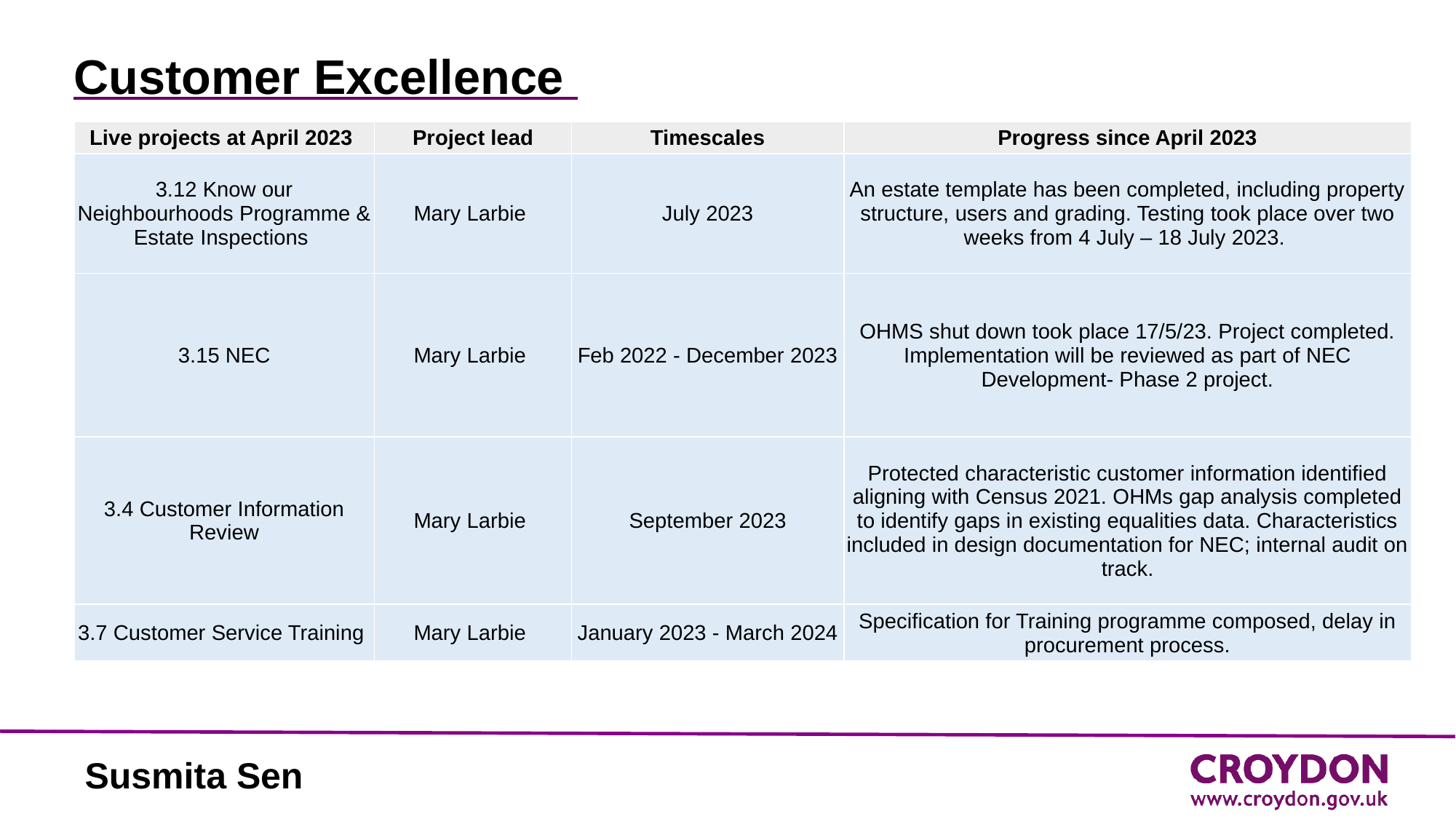

# Customer Excellence
| Live projects at April 2023 | Project lead | Timescales | Progress since April 2023 |
| --- | --- | --- | --- |
| 3.12 Know our Neighbourhoods Programme & Estate Inspections | Mary Larbie | July 2023 | An estate template has been completed, including property structure, users and grading. Testing took place over two weeks from 4 July – 18 July 2023. |
| 3.15 NEC | Mary Larbie | Feb 2022 - December 2023 | OHMS shut down took place 17/5/23. Project completed. Implementation will be reviewed as part of NEC Development- Phase 2 project. |
| 3.4 Customer Information Review | Mary Larbie | September 2023 | Protected characteristic customer information identified aligning with Census 2021. OHMs gap analysis completed to identify gaps in existing equalities data. Characteristics included in design documentation for NEC; internal audit on track. |
| 3.7 Customer Service Training | Mary Larbie | January 2023 - March 2024 | Specification for Training programme composed, delay in procurement process. |
Susmita Sen